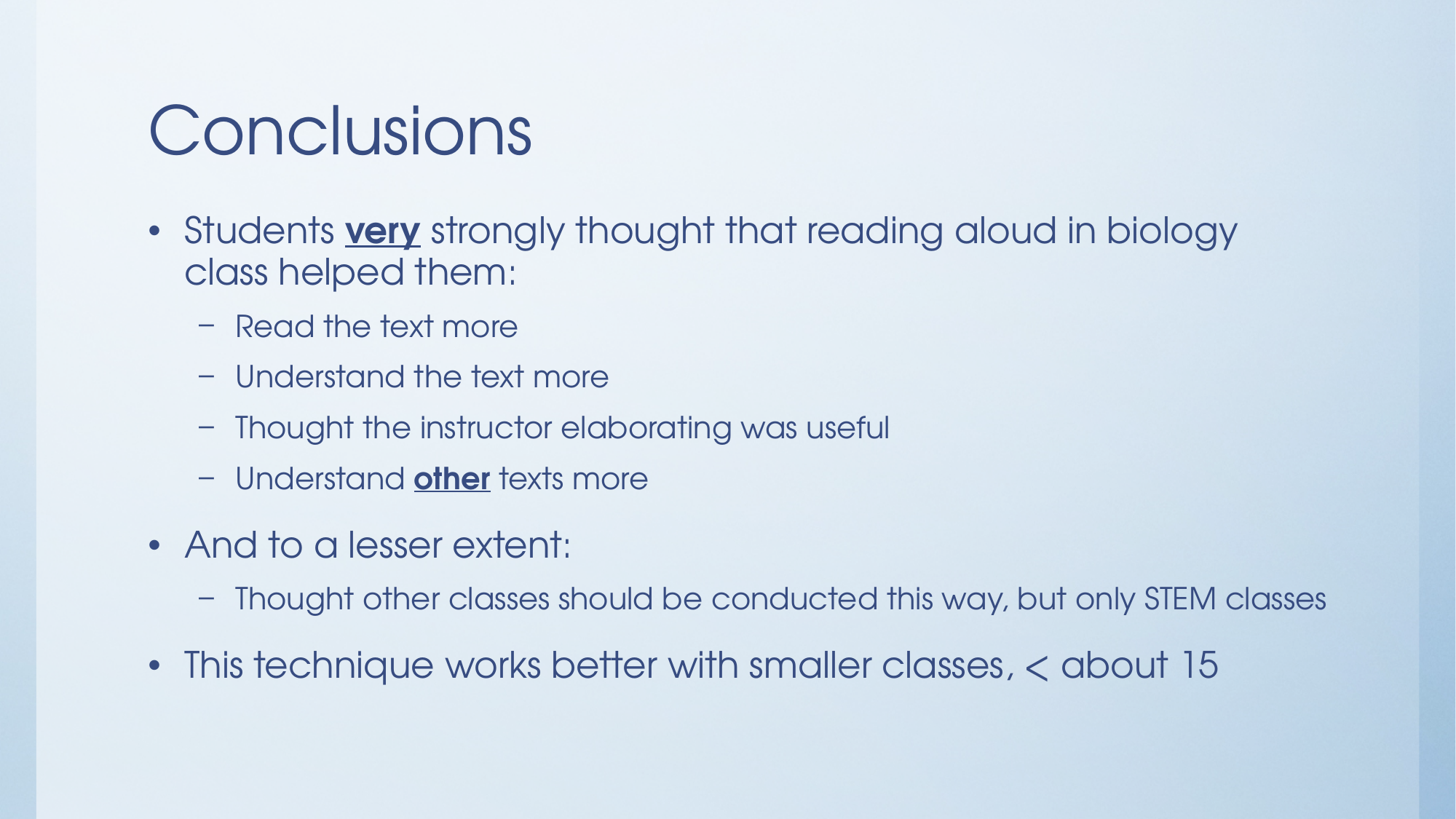

# Conclusions
Students very strongly thought that reading aloud in biology class helped them:
Read the text more
Understand the text more
Thought the instructor elaborating was useful
Understand other texts more
And to a lesser extent:
Thought other classes should be conducted this way, but only STEM classes
This technique works better with smaller classes, < about 15